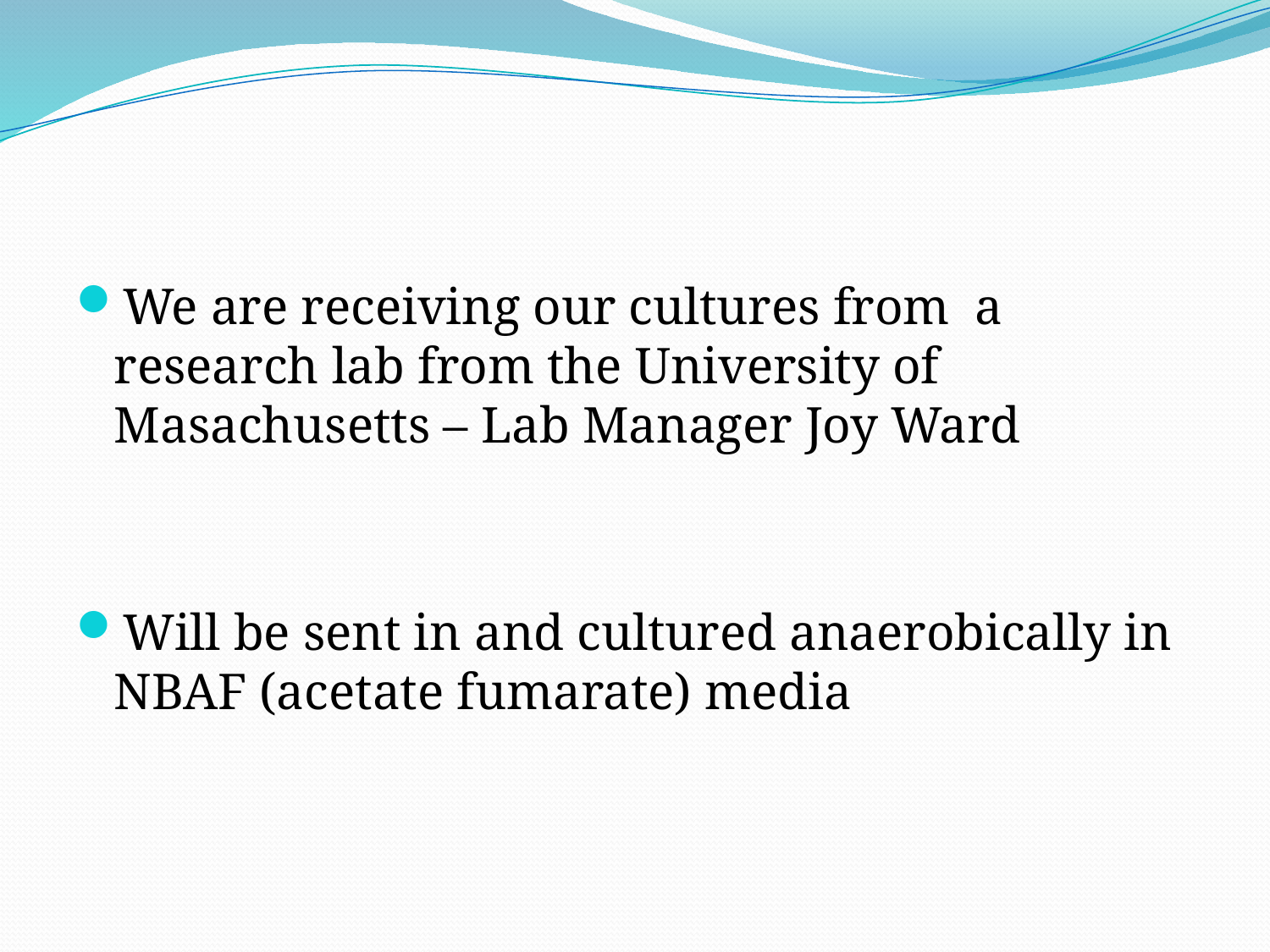

#
We are receiving our cultures from  a research lab from the University of Masachusetts – Lab Manager Joy Ward

Will be sent in and cultured anaerobically in NBAF (acetate fumarate) media